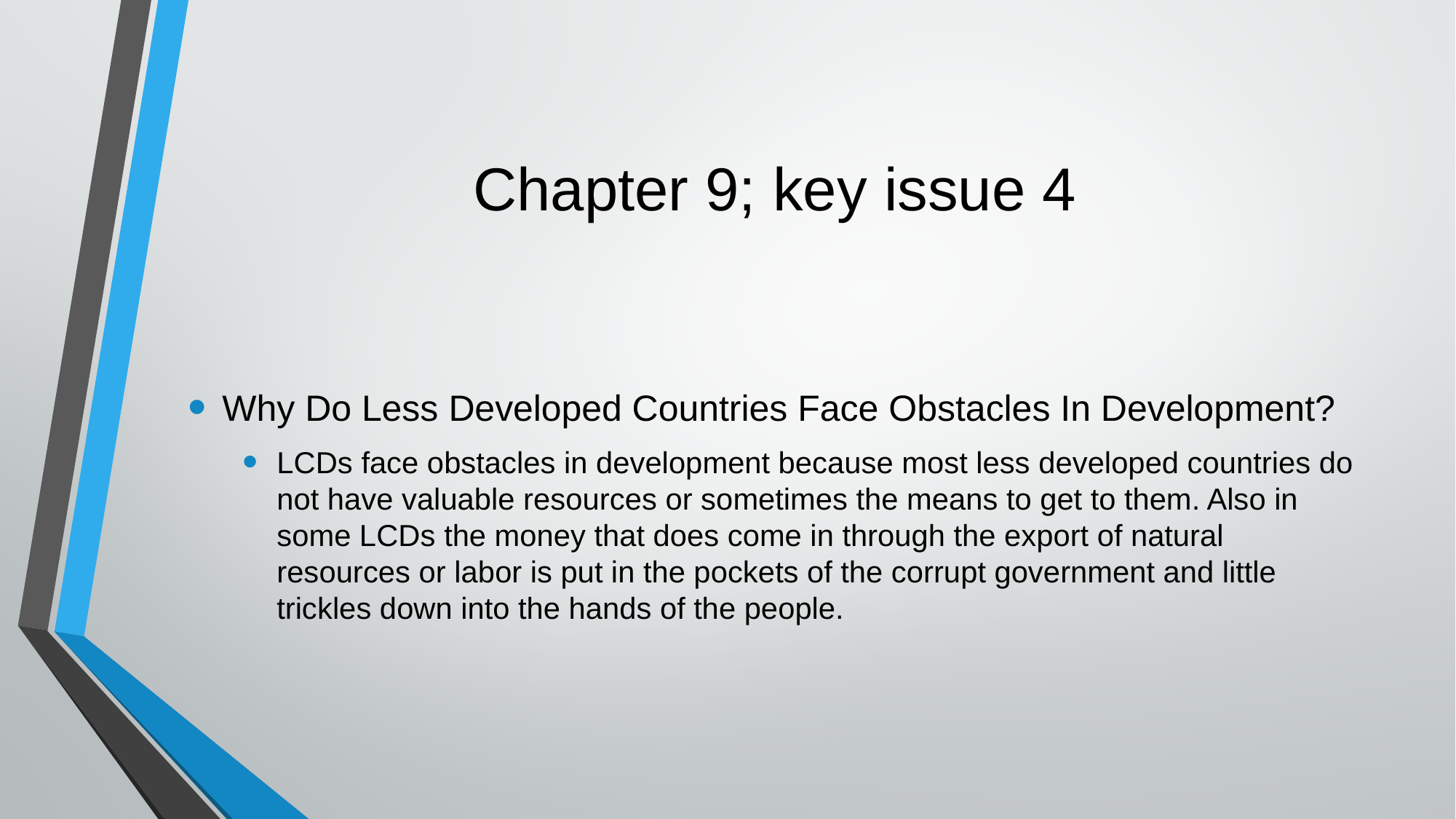

# Chapter 9; key issue 4
Why Do Less Developed Countries Face Obstacles In Development?
LCDs face obstacles in development because most less developed countries do not have valuable resources or sometimes the means to get to them. Also in some LCDs the money that does come in through the export of natural resources or labor is put in the pockets of the corrupt government and little trickles down into the hands of the people.